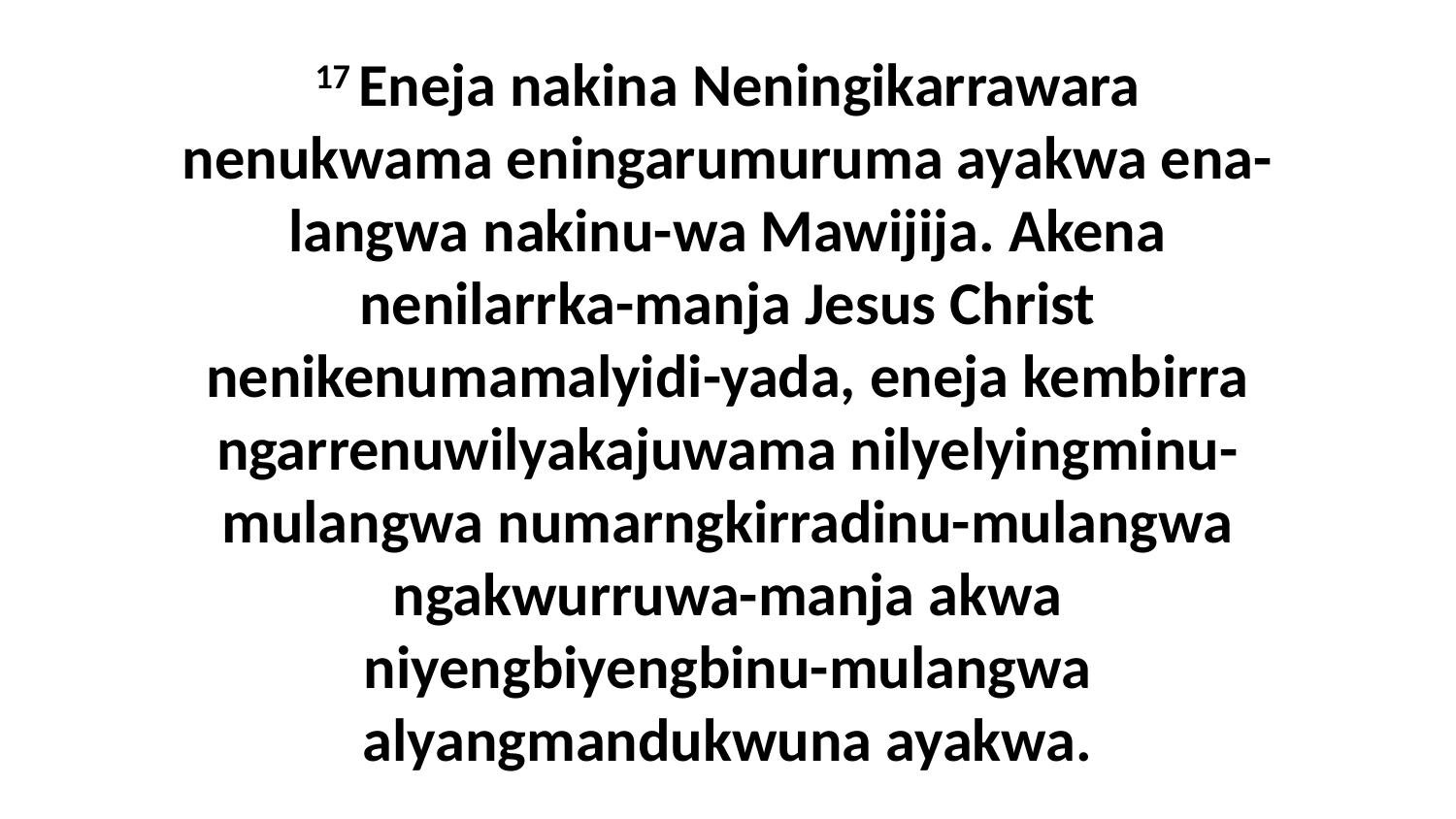

17 Eneja nakina Neningikarrawara nenukwama eningarumuruma ayakwa ena-langwa nakinu-wa Mawijija. Akena nenilarrka-manja Jesus Christ nenikenumamalyidi-yada, eneja kembirra ngarrenuwilyakajuwama nilyelyingminu-mulangwa numarngkirradinu-mulangwa ngakwurruwa-manja akwa niyengbiyengbinu-mulangwa alyangmandukwuna ayakwa.